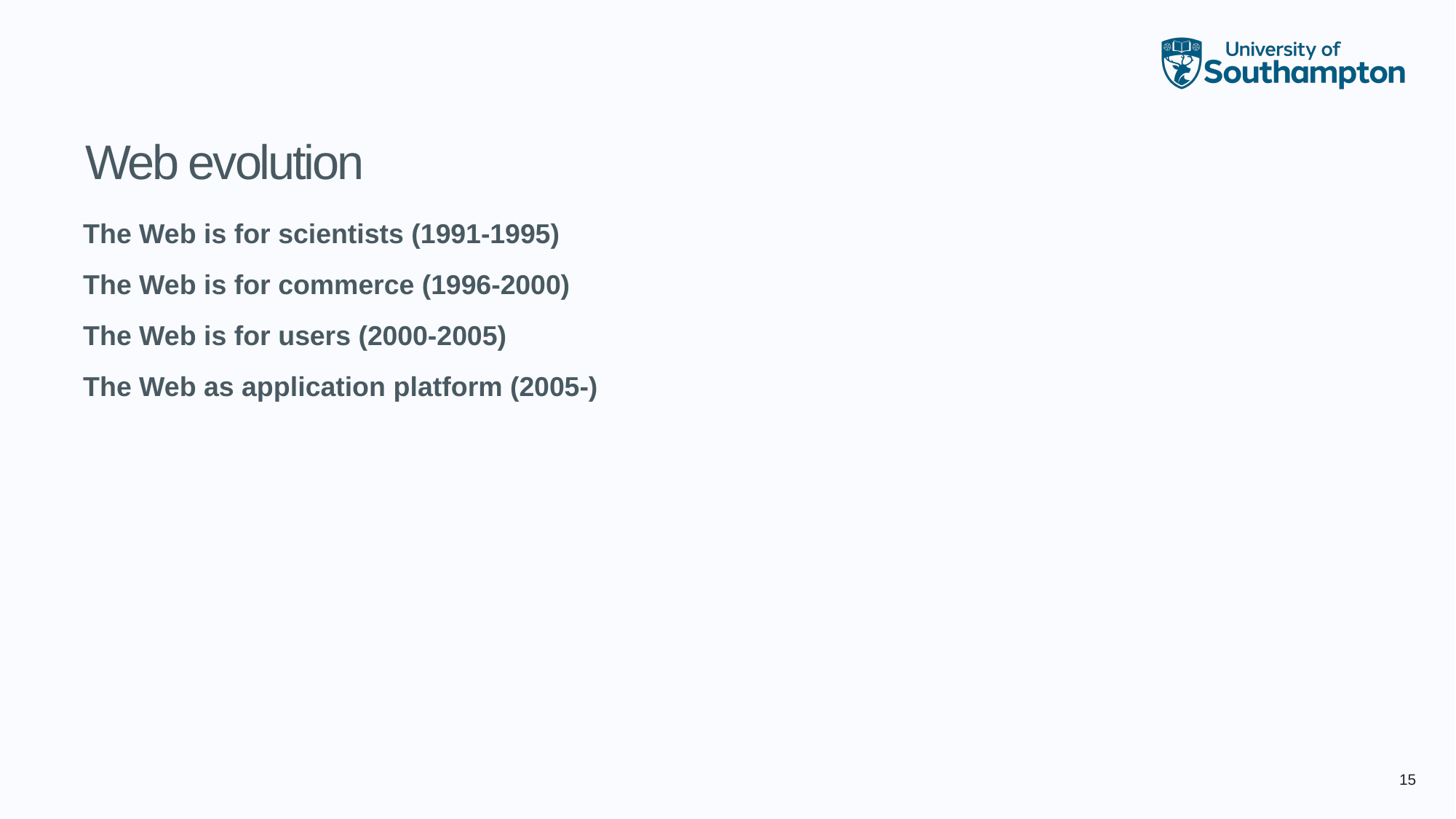

# Web evolution
The Web is for scientists (1991-1995)
The Web is for commerce (1996-2000)
The Web is for users (2000-2005)
The Web as application platform (2005-)